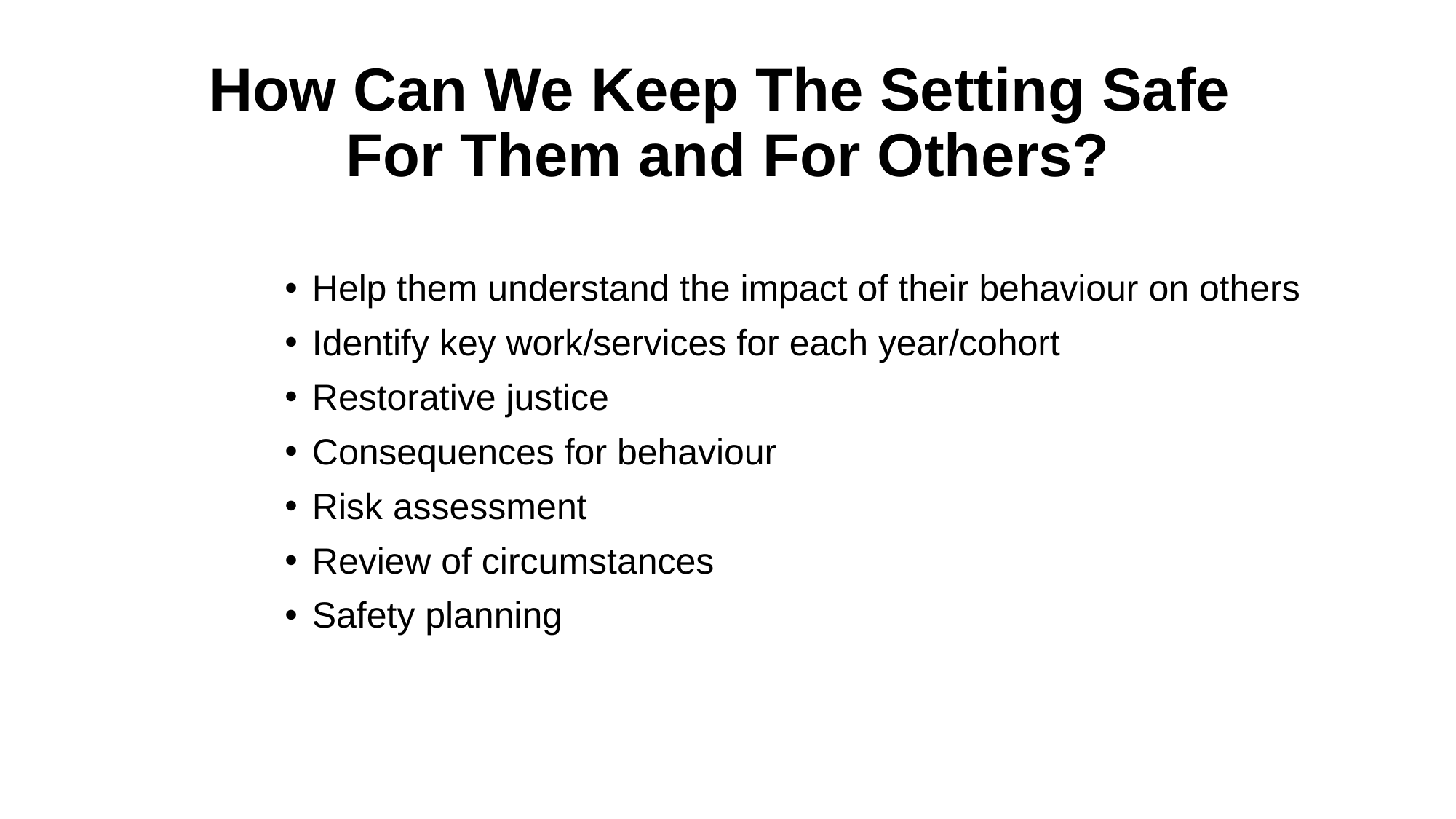

# How Can We Keep The Setting Safe For Them and For Others?
Help them understand the impact of their behaviour on others
Identify key work/services for each year/cohort
Restorative justice
Consequences for behaviour
Risk assessment
Review of circumstances
Safety planning